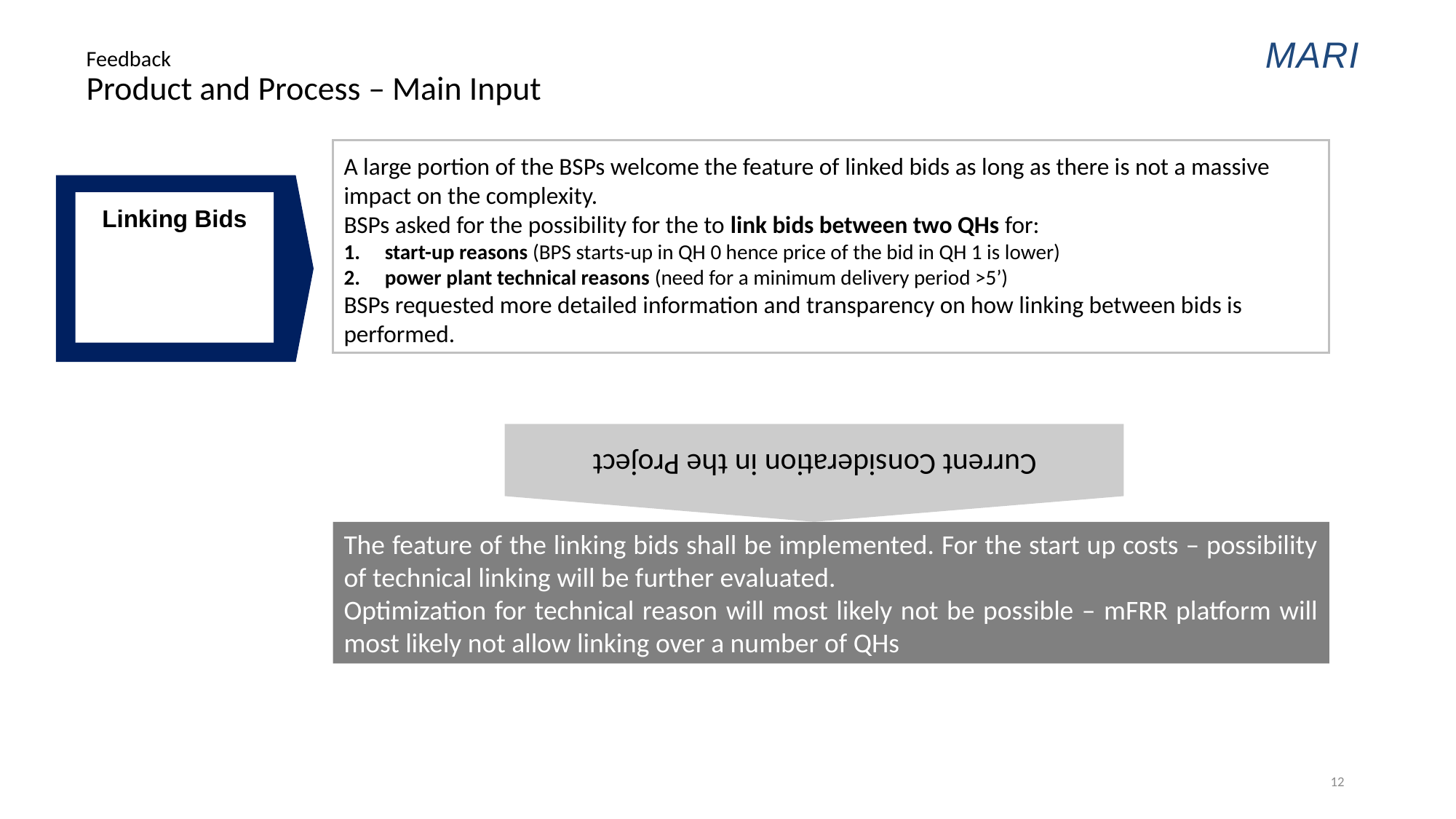

Feedback
Product and Process – Main Input
A large portion of the BSPs welcome the feature of linked bids as long as there is not a massive impact on the complexity.
BSPs asked for the possibility for the to link bids between two QHs for:
start-up reasons (BPS starts-up in QH 0 hence price of the bid in QH 1 is lower)
power plant technical reasons (need for a minimum delivery period >5’)
BSPs requested more detailed information and transparency on how linking between bids is performed.
Current Consideration in the Project

Linking Bids
The feature of the linking bids shall be implemented. For the start up costs – possibility of technical linking will be further evaluated.
Optimization for technical reason will most likely not be possible – mFRR platform will most likely not allow linking over a number of QHs
12